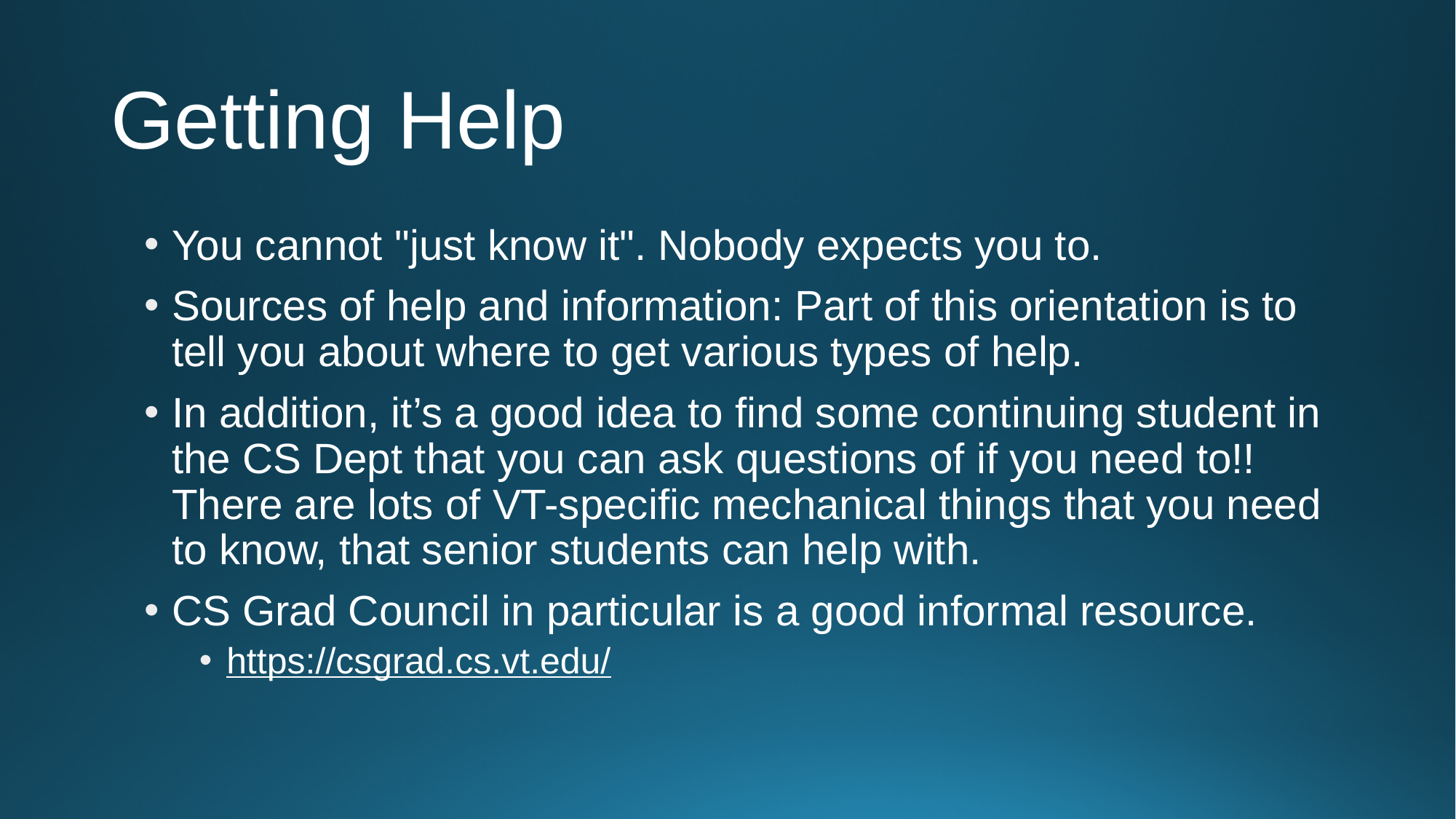

# Getting Help
You cannot "just know it". Nobody expects you to.
Sources of help and information: Part of this orientation is to tell you about where to get various types of help.
In addition, it’s a good idea to find some continuing student in the CS Dept that you can ask questions of if you need to!! There are lots of VT-specific mechanical things that you need to know, that senior students can help with.
CS Grad Council in particular is a good informal resource.
https://csgrad.cs.vt.edu/